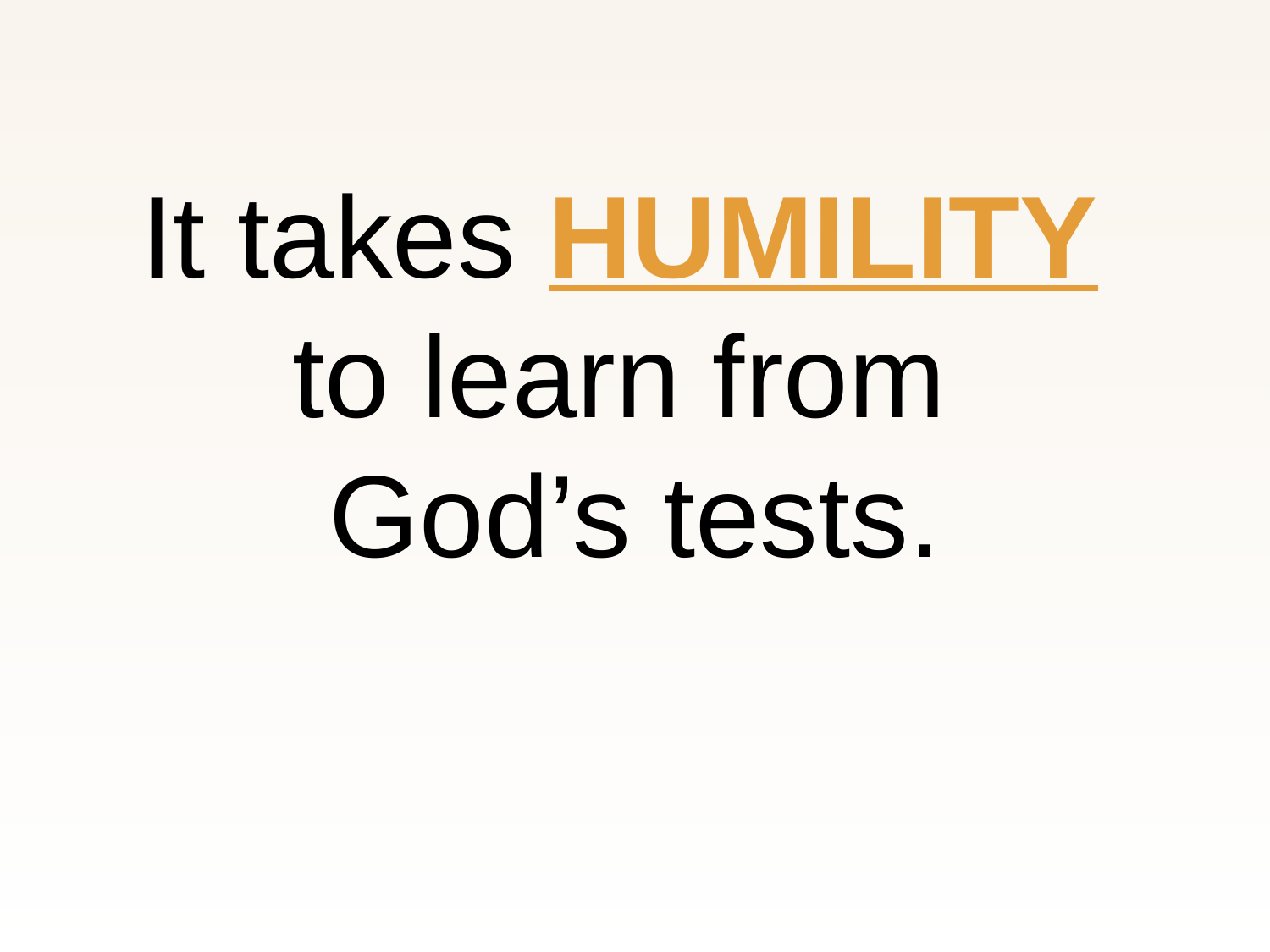

It takes HUMILITY
to learn from
God’s tests.